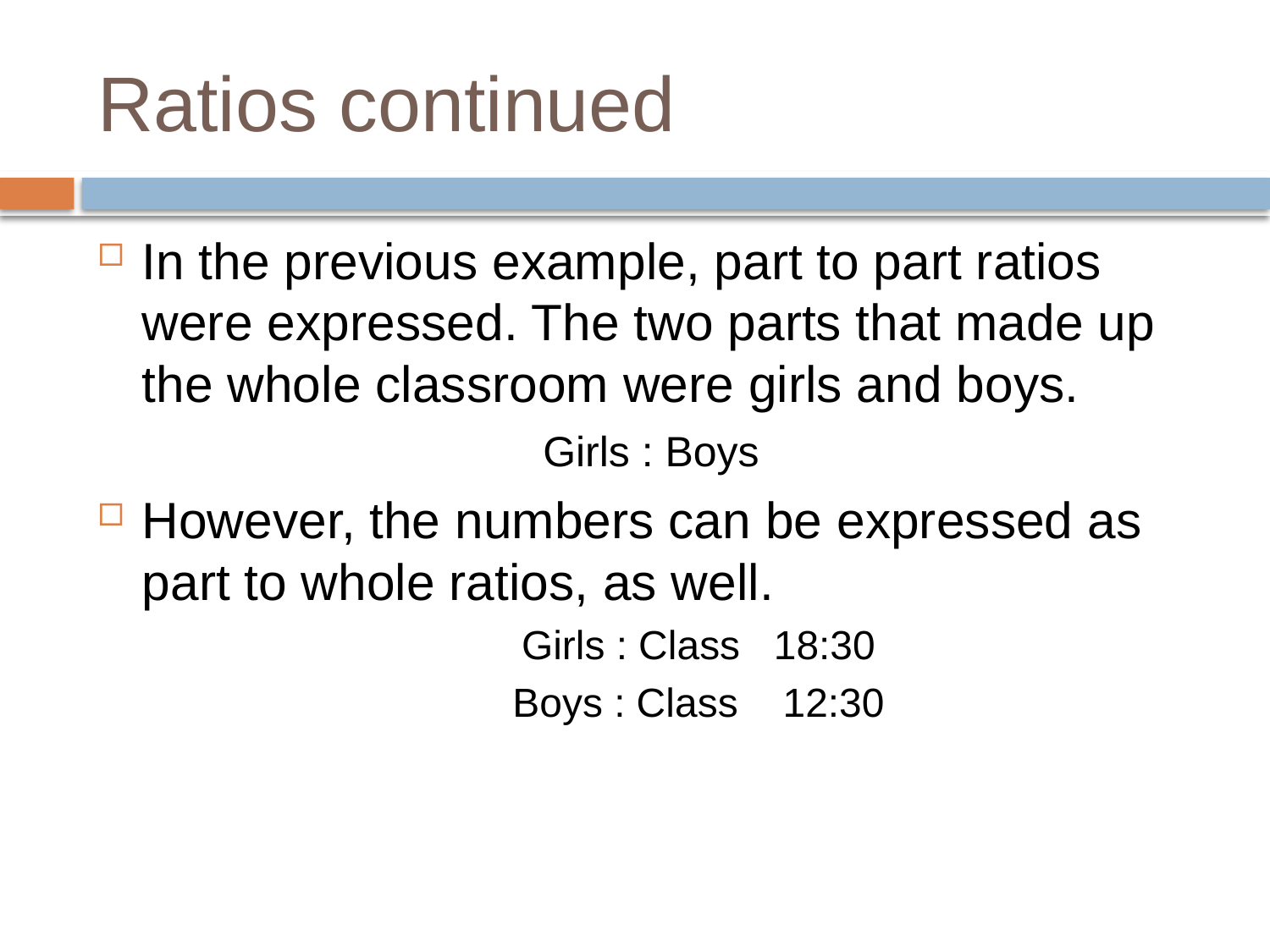

# Ratios continued
In the previous example, part to part ratios were expressed. The two parts that made up the whole classroom were girls and boys.
Girls : Boys
However, the numbers can be expressed as part to whole ratios, as well.
Girls : Class   18:30
Boys : Class    12:30